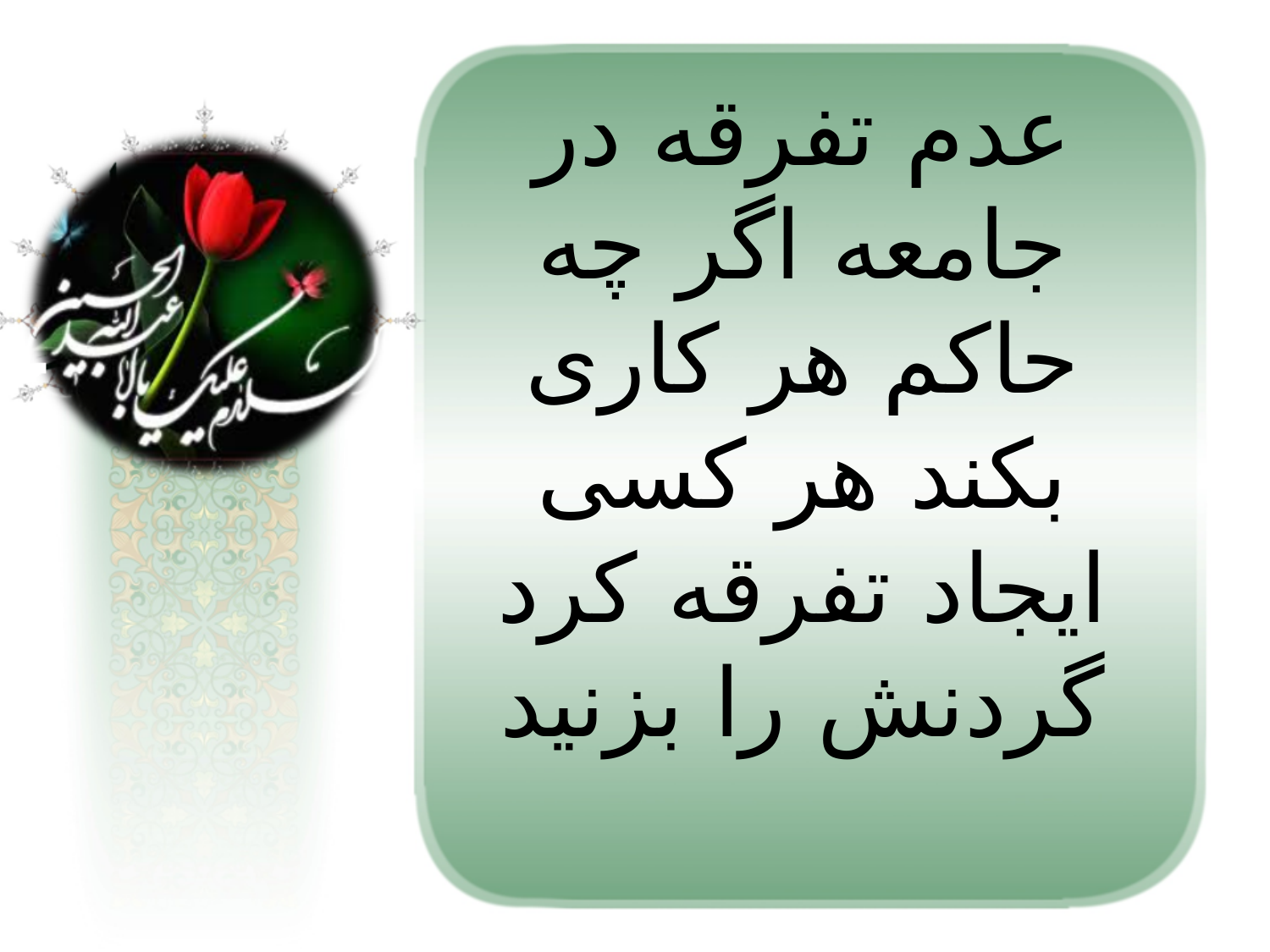

عدم تفرقه در جامعه اگر چه حاکم هر کاری بکند هر کسی ایجاد تفرقه کرد گردنش را بزنید